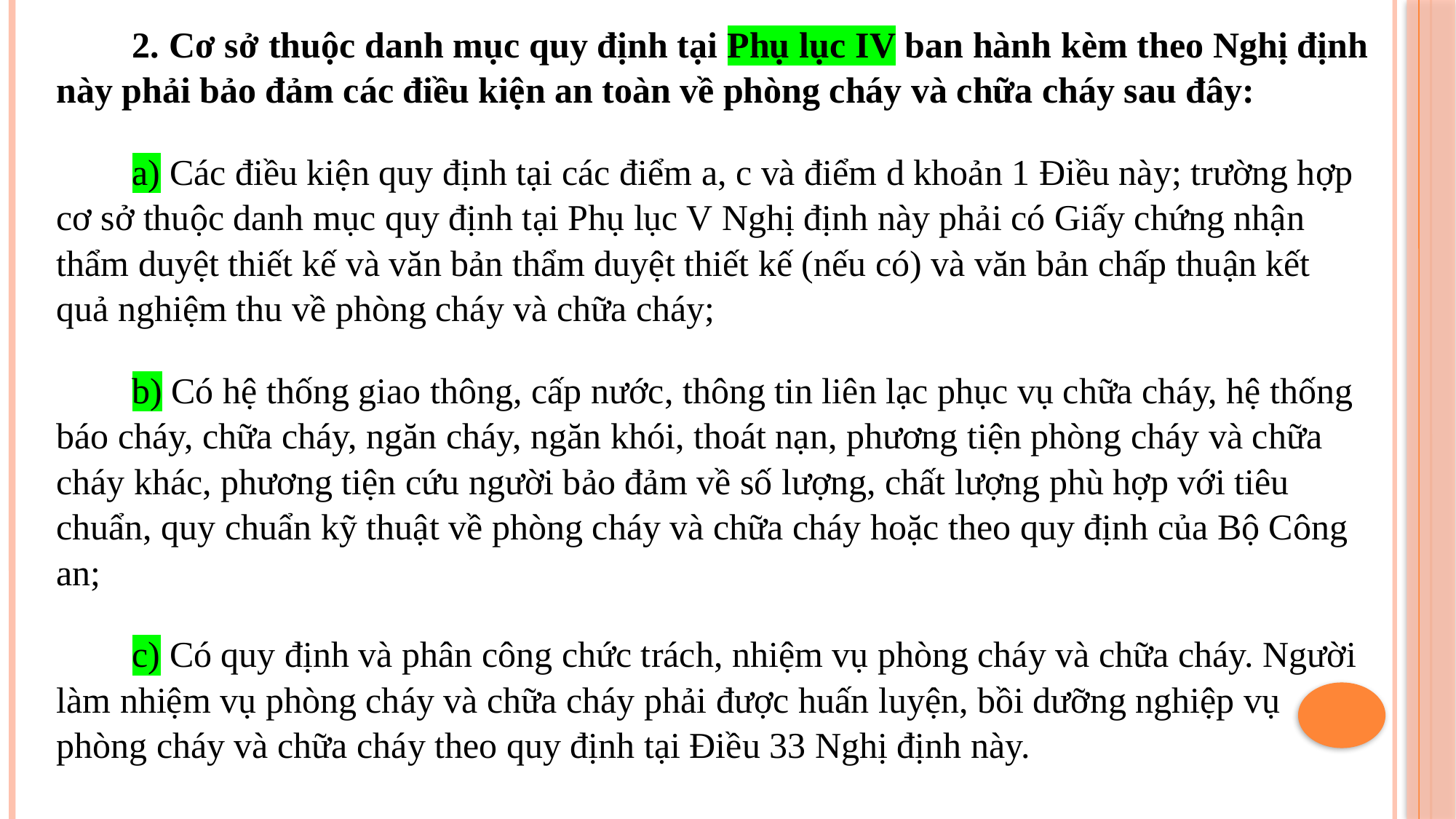

2. Cơ sở thuộc danh mục quy định tại Phụ lục IV ban hành kèm theo Nghị định này phải bảo đảm các điều kiện an toàn về phòng cháy và chữa cháy sau đây:
a) Các điều kiện quy định tại các điểm a, c và điểm d khoản 1 Điều này; trường hợp cơ sở thuộc danh mục quy định tại Phụ lục V Nghị định này phải có Giấy chứng nhận thẩm duyệt thiết kế và văn bản thẩm duyệt thiết kế (nếu có) và văn bản chấp thuận kết quả nghiệm thu về phòng cháy và chữa cháy;
b) Có hệ thống giao thông, cấp nước, thông tin liên lạc phục vụ chữa cháy, hệ thống báo cháy, chữa cháy, ngăn cháy, ngăn khói, thoát nạn, phương tiện phòng cháy và chữa cháy khác, phương tiện cứu người bảo đảm về số lượng, chất lượng phù hợp với tiêu chuẩn, quy chuẩn kỹ thuật về phòng cháy và chữa cháy hoặc theo quy định của Bộ Công an;
c) Có quy định và phân công chức trách, nhiệm vụ phòng cháy và chữa cháy. Người làm nhiệm vụ phòng cháy và chữa cháy phải được huấn luyện, bồi dưỡng nghiệp vụ phòng cháy và chữa cháy theo quy định tại Điều 33 Nghị định này.